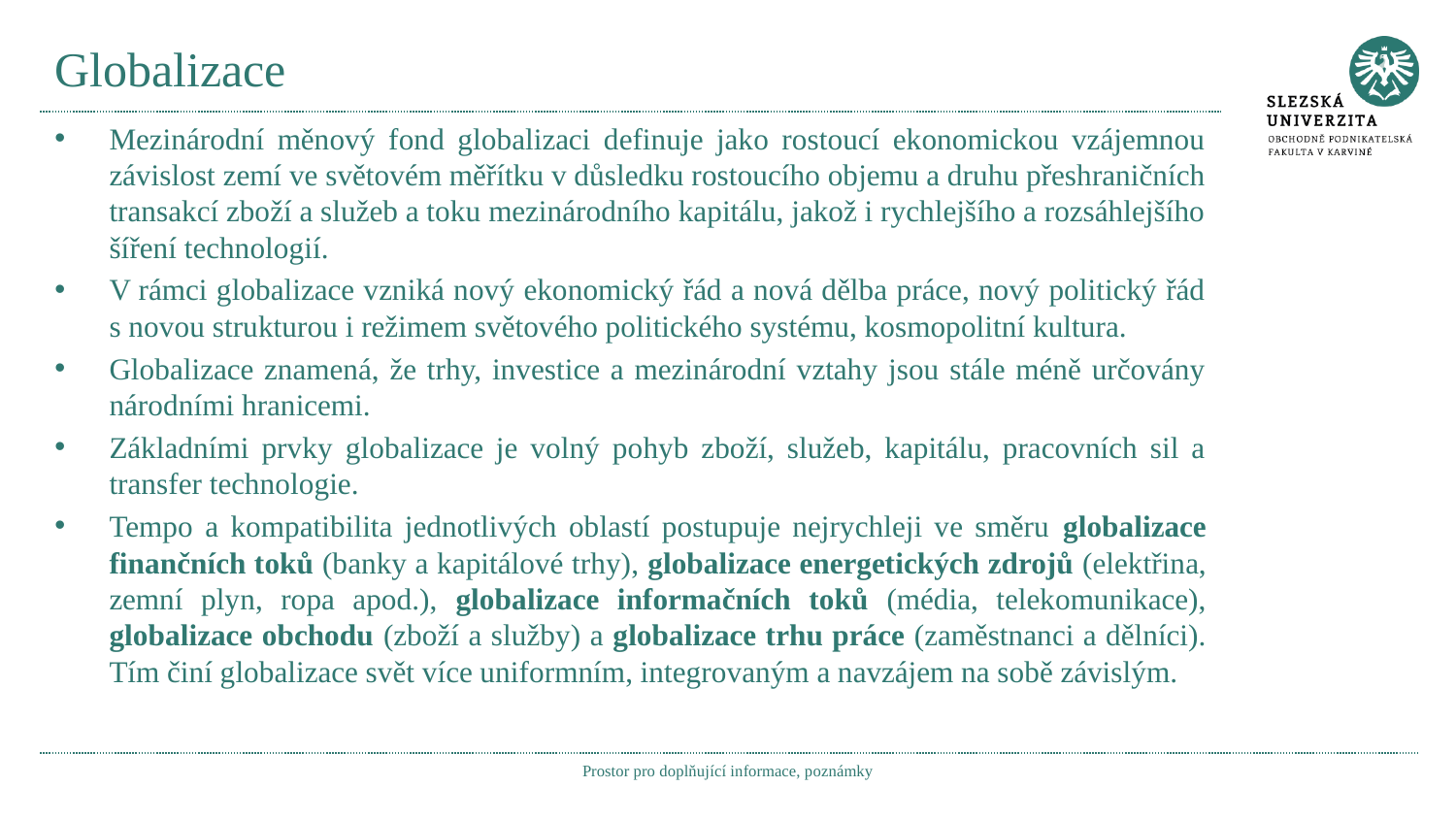

# Globalizace
Mezinárodní měnový fond globalizaci definuje jako rostoucí ekonomickou vzájemnou závislost zemí ve světovém měřítku v důsledku rostoucího objemu a druhu přeshraničních transakcí zboží a služeb a toku mezinárodního kapitálu, jakož i rychlejšího a rozsáhlejšího šíření technologií.
V rámci globalizace vzniká nový ekonomický řád a nová dělba práce, nový politický řád s novou strukturou i režimem světového politického systému, kosmopolitní kultura.
Globalizace znamená, že trhy, investice a mezinárodní vztahy jsou stále méně určovány národními hranicemi.
Základními prvky globalizace je volný pohyb zboží, služeb, kapitálu, pracovních sil a transfer technologie.
Tempo a kompatibilita jednotlivých oblastí postupuje nejrychleji ve směru globalizace finančních toků (banky a kapitálové trhy), globalizace energetických zdrojů (elektřina, zemní plyn, ropa apod.), globalizace informačních toků (média, telekomunikace), globalizace obchodu (zboží a služby) a globalizace trhu práce (zaměstnanci a dělníci). Tím činí globalizace svět více uniformním, integrovaným a navzájem na sobě závislým.

Prostor pro doplňující informace, poznámky